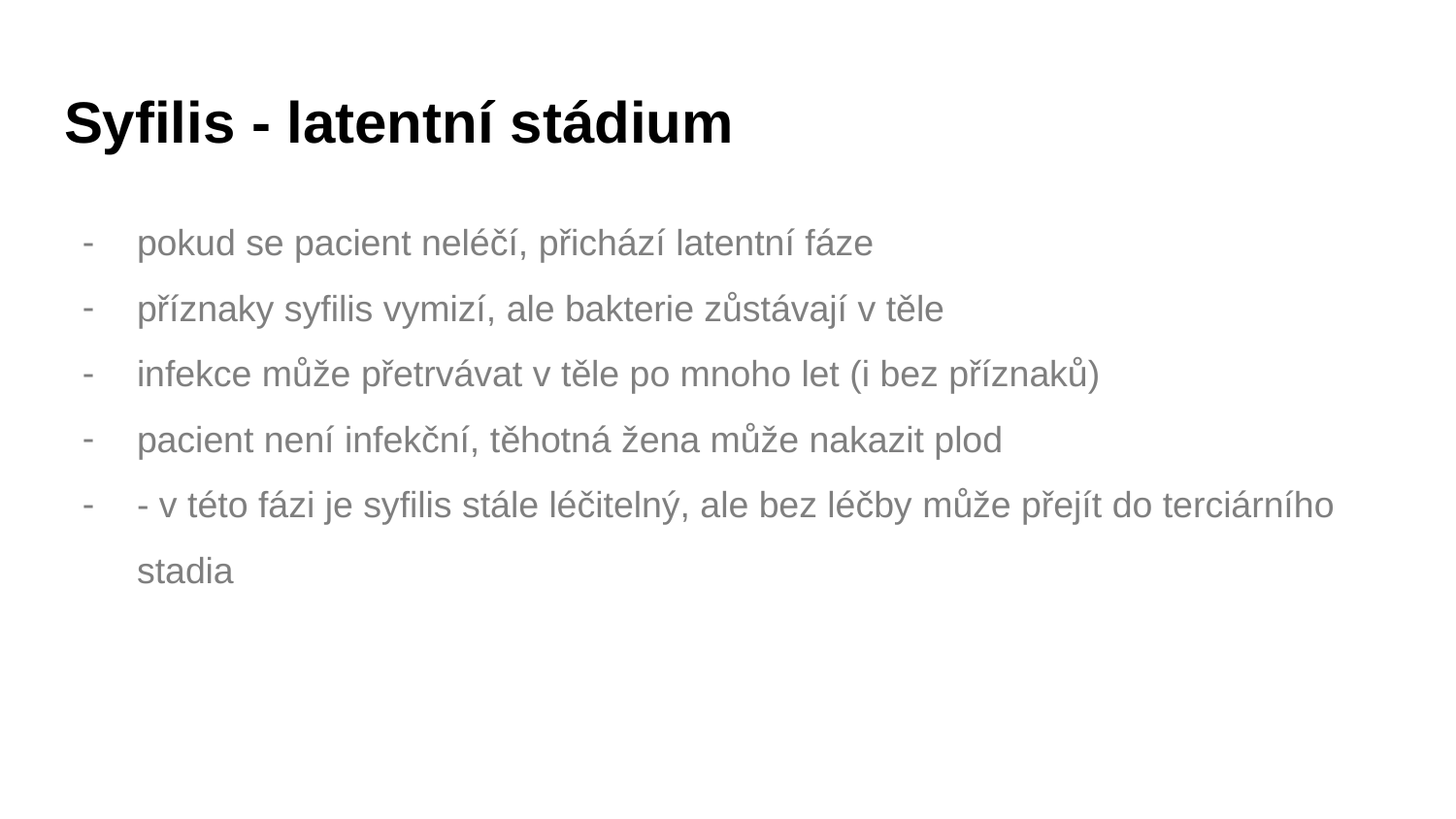

# Syfilis - latentní stádium
pokud se pacient neléčí, přichází latentní fáze
příznaky syfilis vymizí, ale bakterie zůstávají v těle
infekce může přetrvávat v těle po mnoho let (i bez příznaků)
pacient není infekční, těhotná žena může nakazit plod
- v této fázi je syfilis stále léčitelný, ale bez léčby může přejít do terciárního stadia